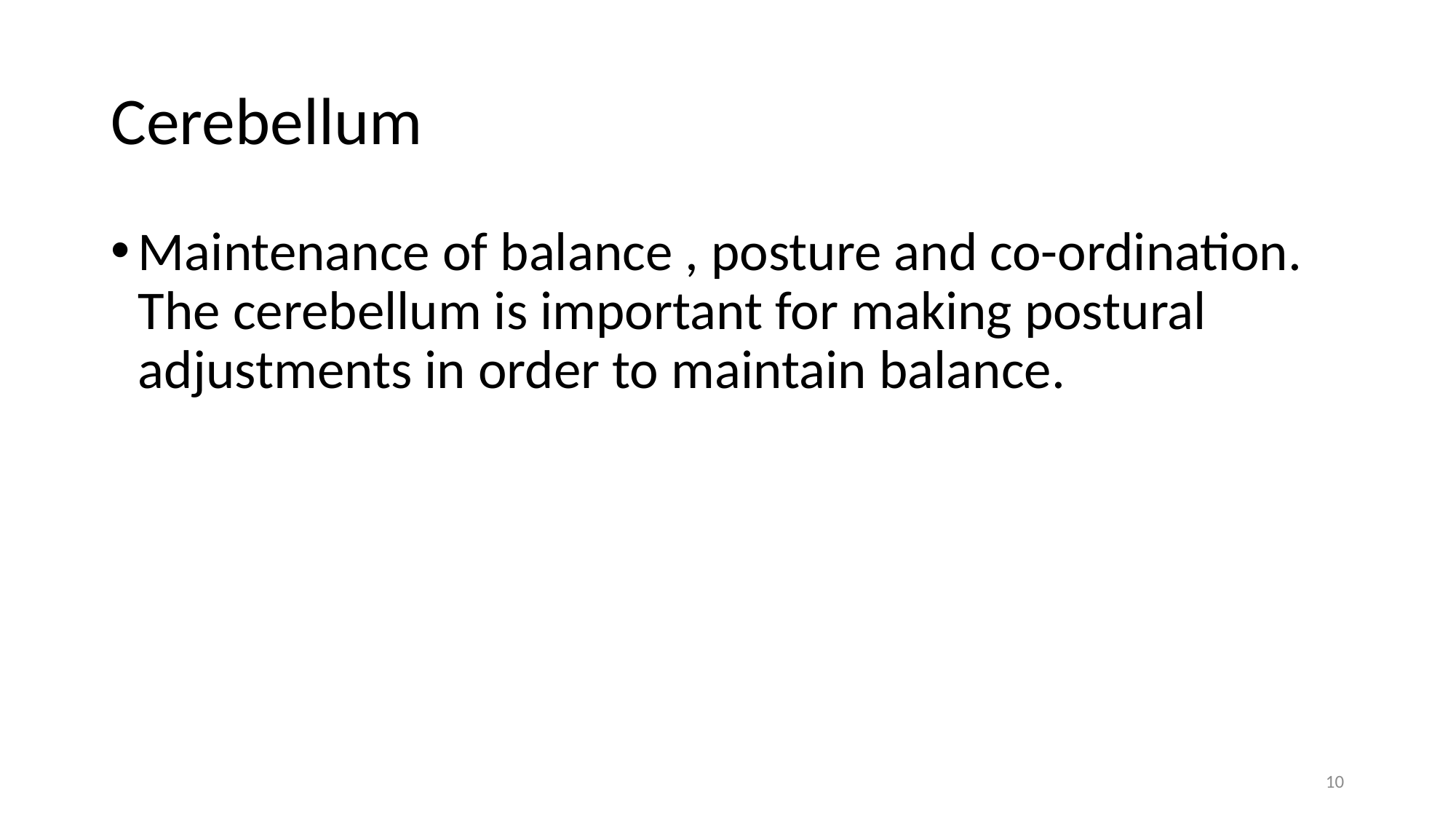

# Cerebellum
Maintenance of balance , posture and co-ordination. The cerebellum is important for making postural adjustments in order to maintain balance.
10